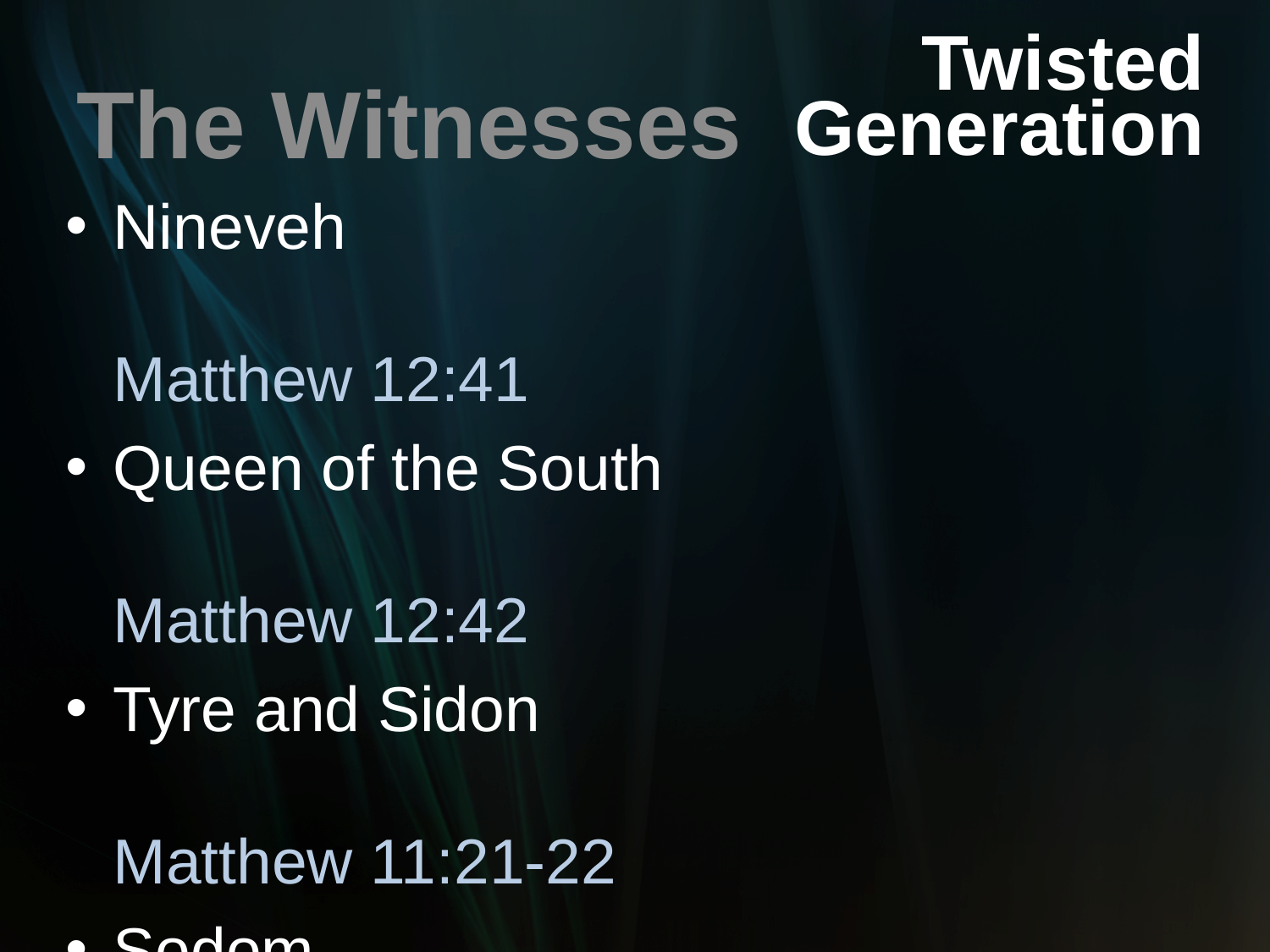

Twisted
Generation
# The Witnesses
Nineveh 	Matthew 12:41
Queen of the South 	Matthew 12:42
Tyre and Sidon	Matthew 11:21-22
Sodom	Matthew 11:23-24
Flood victims	Matthew 24:37-39
Themselves!	Matthew 23:29-32